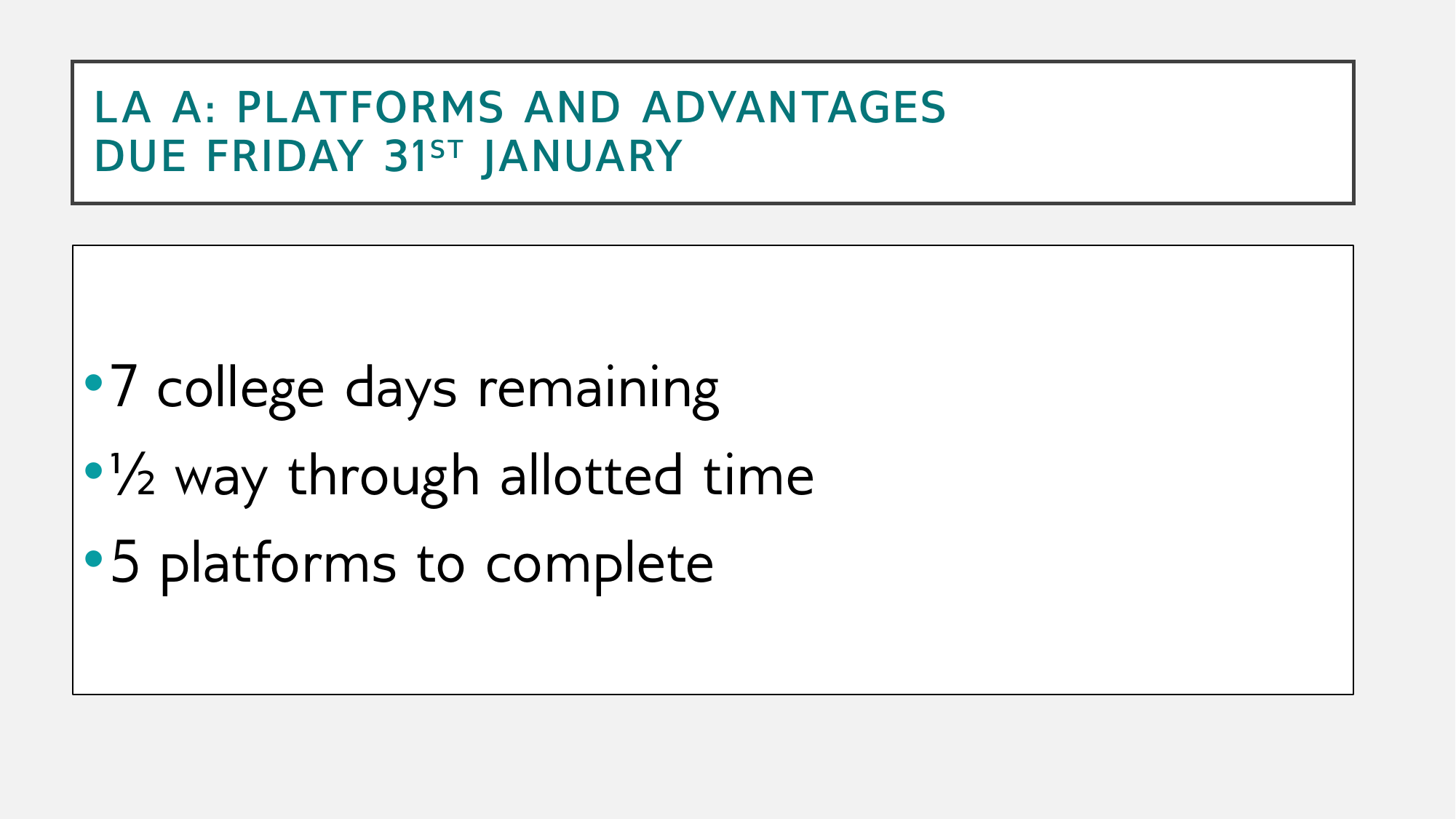

# LA A: Platforms and Advantages Due Friday 31st January
7 college days remaining
½ way through allotted time
5 platforms to complete